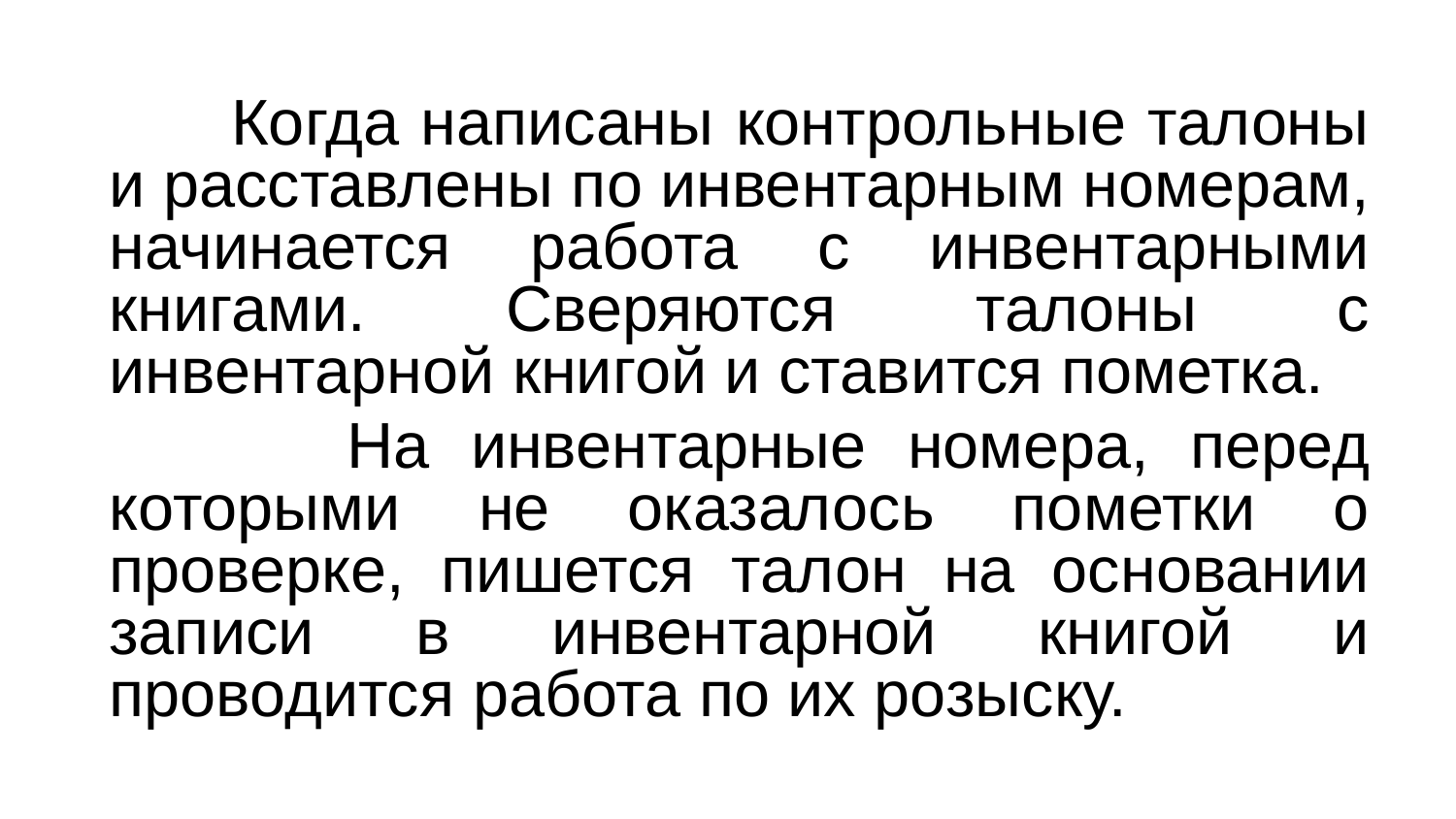

Когда написаны контрольные талоны и расставлены по инвентарным номерам, начинается работа с инвентарными книгами. Сверяются талоны с инвентарной книгой и ставится пометка.
    	На инвентарные номера, перед которыми не оказалось пометки о проверке, пишется талон на основании записи в инвентарной книгой и проводится работа по их розыску.